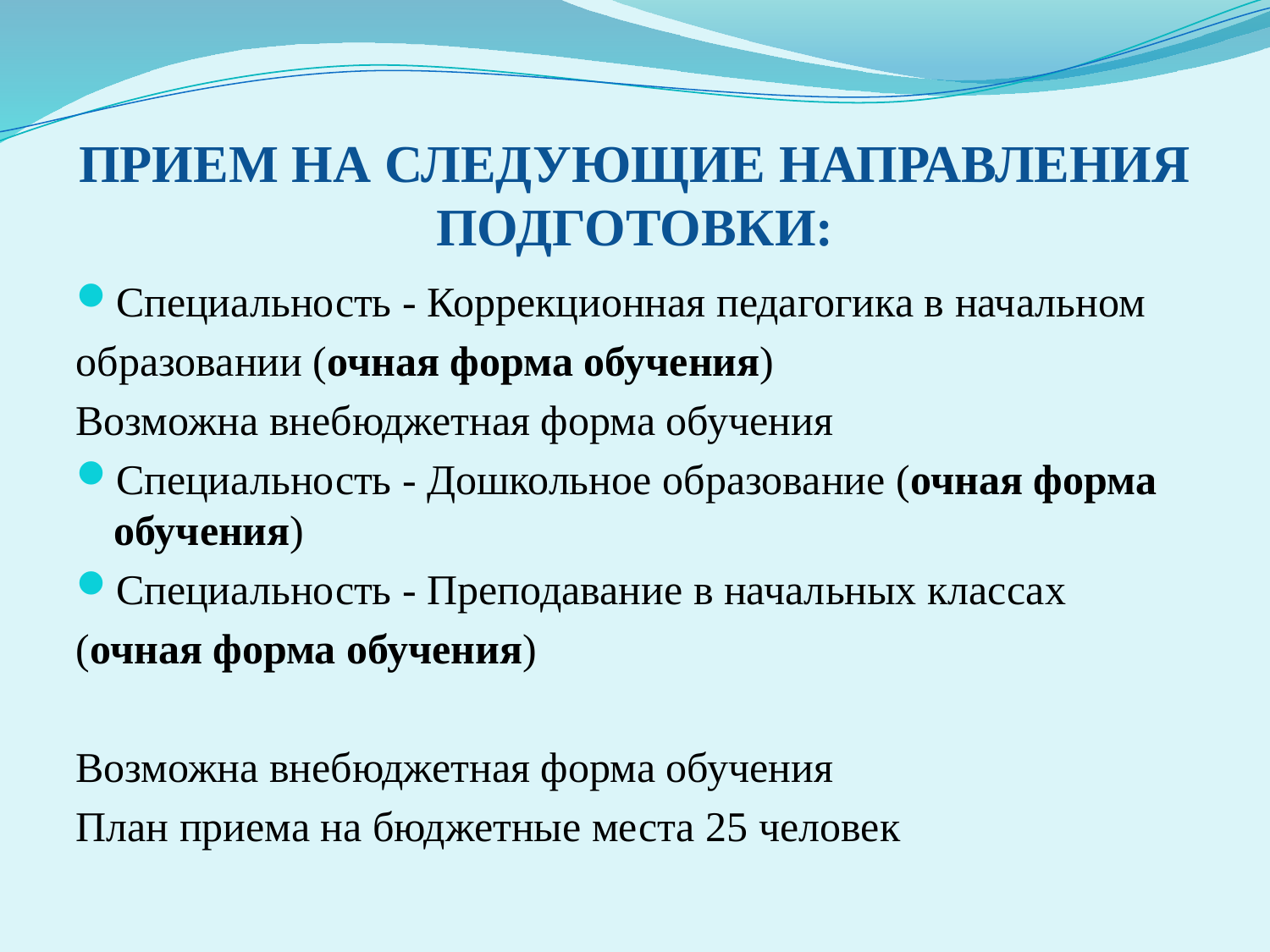

# прием на следующие направления подготовки:
Специальность - Коррекционная педагогика в начальном
образовании (очная форма обучения)
Возможна внебюджетная форма обучения
Специальность - Дошкольное образование (очная форма обучения)
Специальность - Преподавание в начальных классах
(очная форма обучения)

Возможна внебюджетная форма обучения
План приема на бюджетные места 25 человек